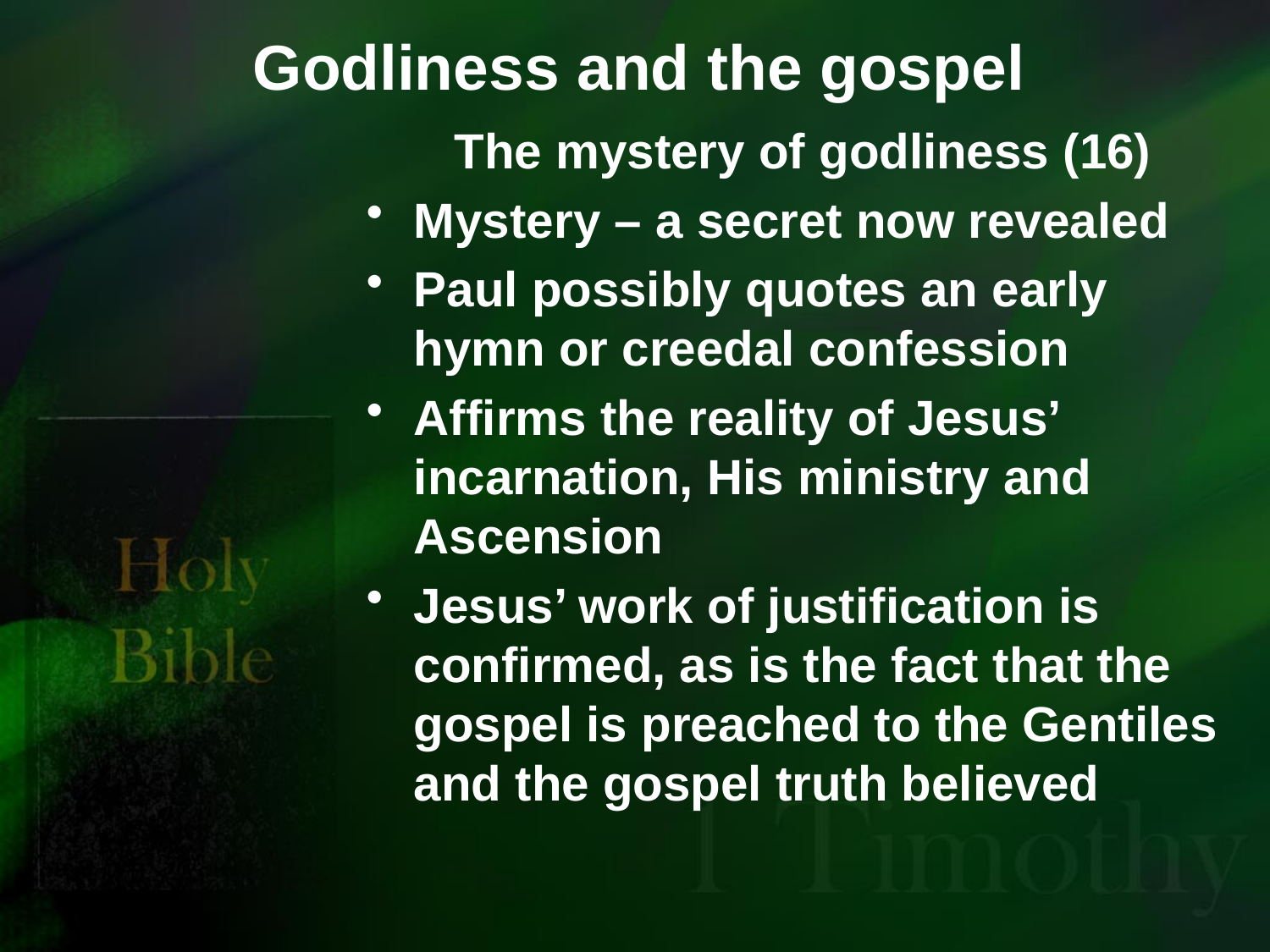

# Godliness and the gospel
The mystery of godliness (16)
Mystery – a secret now revealed
Paul possibly quotes an early hymn or creedal confession
Affirms the reality of Jesus’ incarnation, His ministry and Ascension
Jesus’ work of justification is confirmed, as is the fact that the gospel is preached to the Gentiles and the gospel truth believed